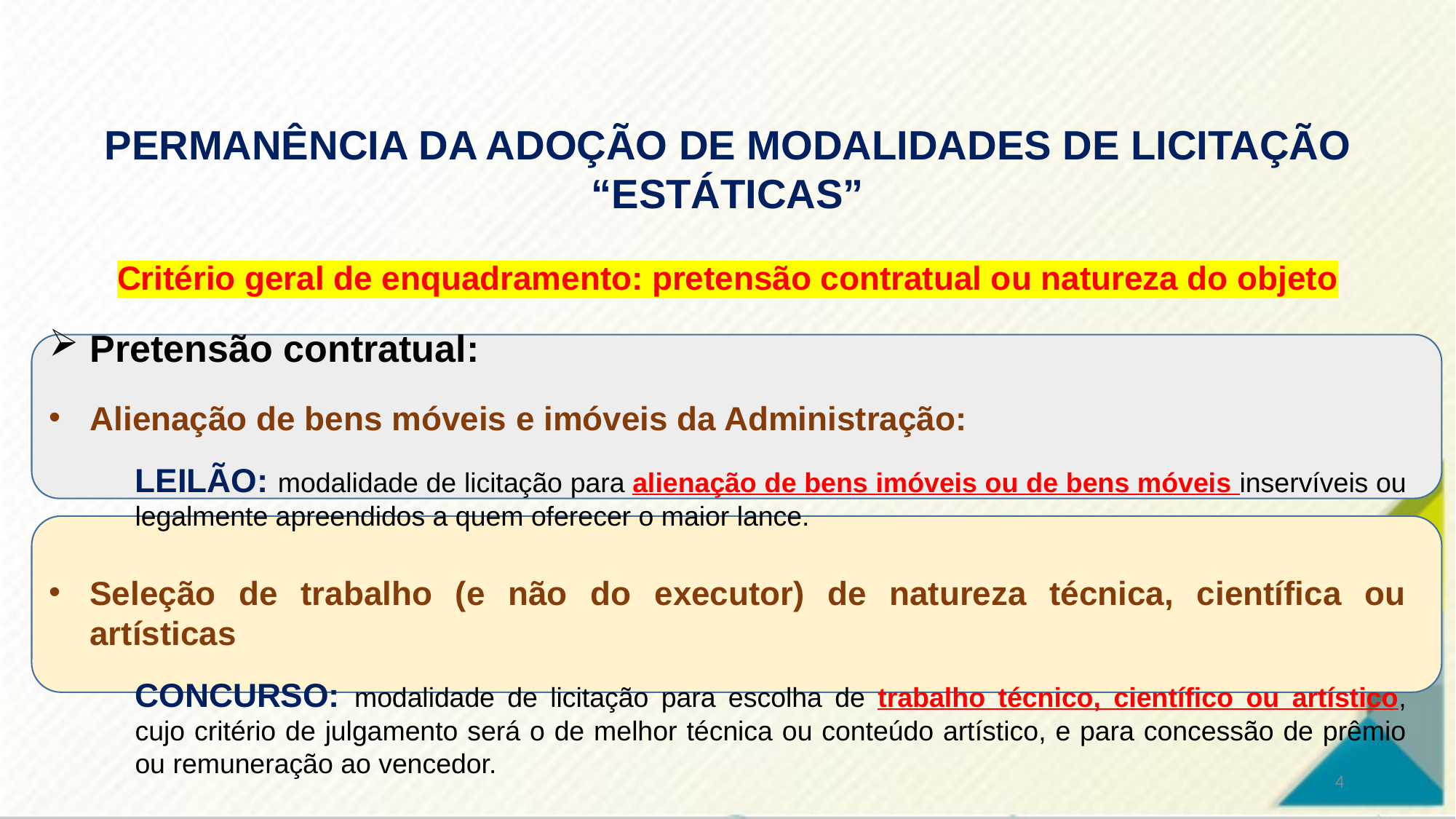

PERMANÊNCIA DA ADOÇÃO DE MODALIDADES DE LICITAÇÃO “ESTÁTICAS”

Critério geral de enquadramento: pretensão contratual ou natureza do objeto

Pretensão contratual:

Alienação de bens móveis e imóveis da Administração:

LEILÃO: modalidade de licitação para alienação de bens imóveis ou de bens móveis inservíveis ou legalmente apreendidos a quem oferecer o maior lance.

Seleção de trabalho (e não do executor) de natureza técnica, científica ou artísticas

CONCURSO: modalidade de licitação para escolha de trabalho técnico, científico ou artístico, cujo critério de julgamento será o de melhor técnica ou conteúdo artístico, e para concessão de prêmio ou remuneração ao vencedor.

4